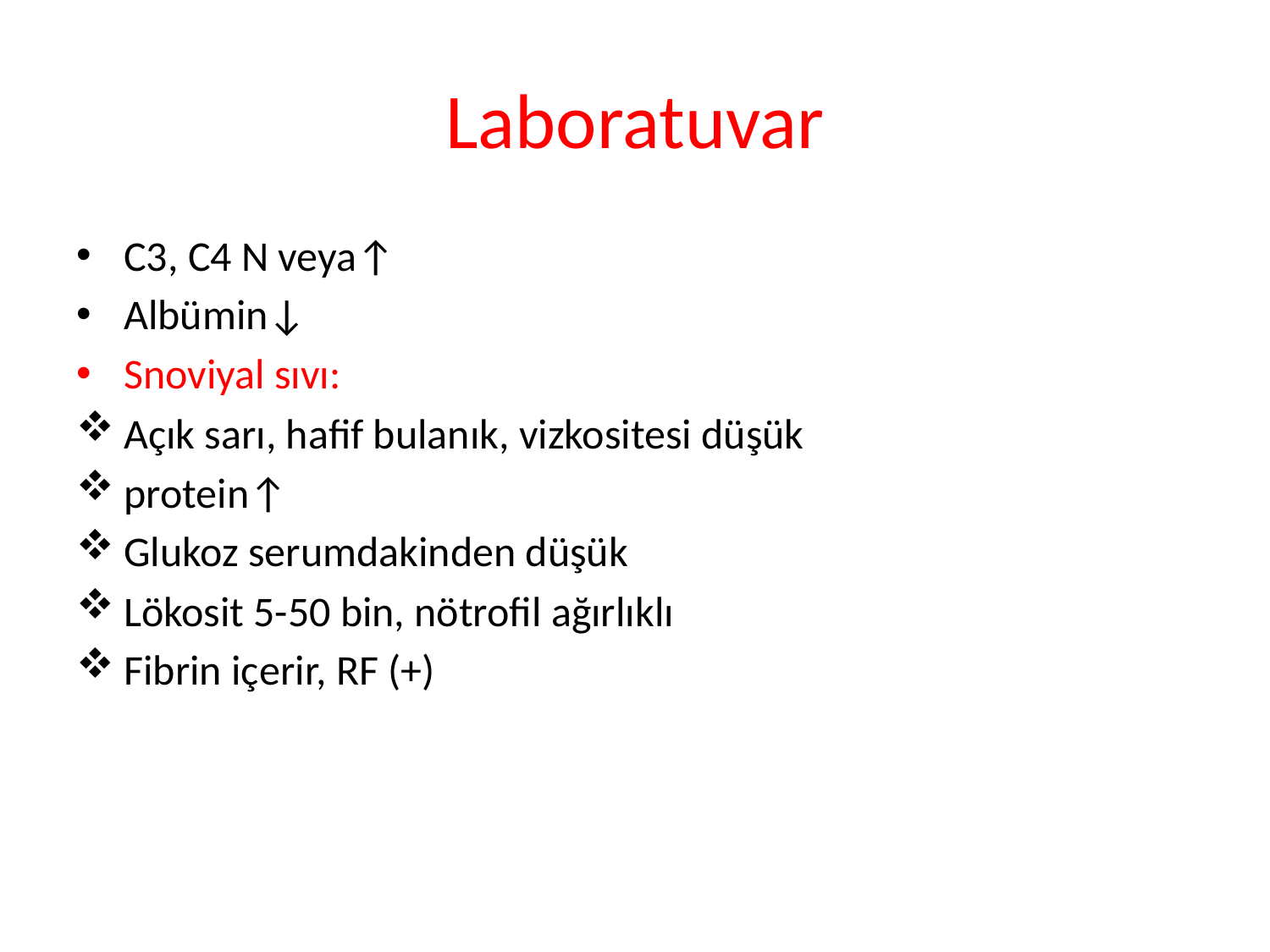

# Laboratuvar
C3, C4 N veya↑
Albümin↓
Snoviyal sıvı:
Açık sarı, hafif bulanık, vizkositesi düşük
protein↑
Glukoz serumdakinden düşük
Lökosit 5-50 bin, nötrofil ağırlıklı
Fibrin içerir, RF (+)